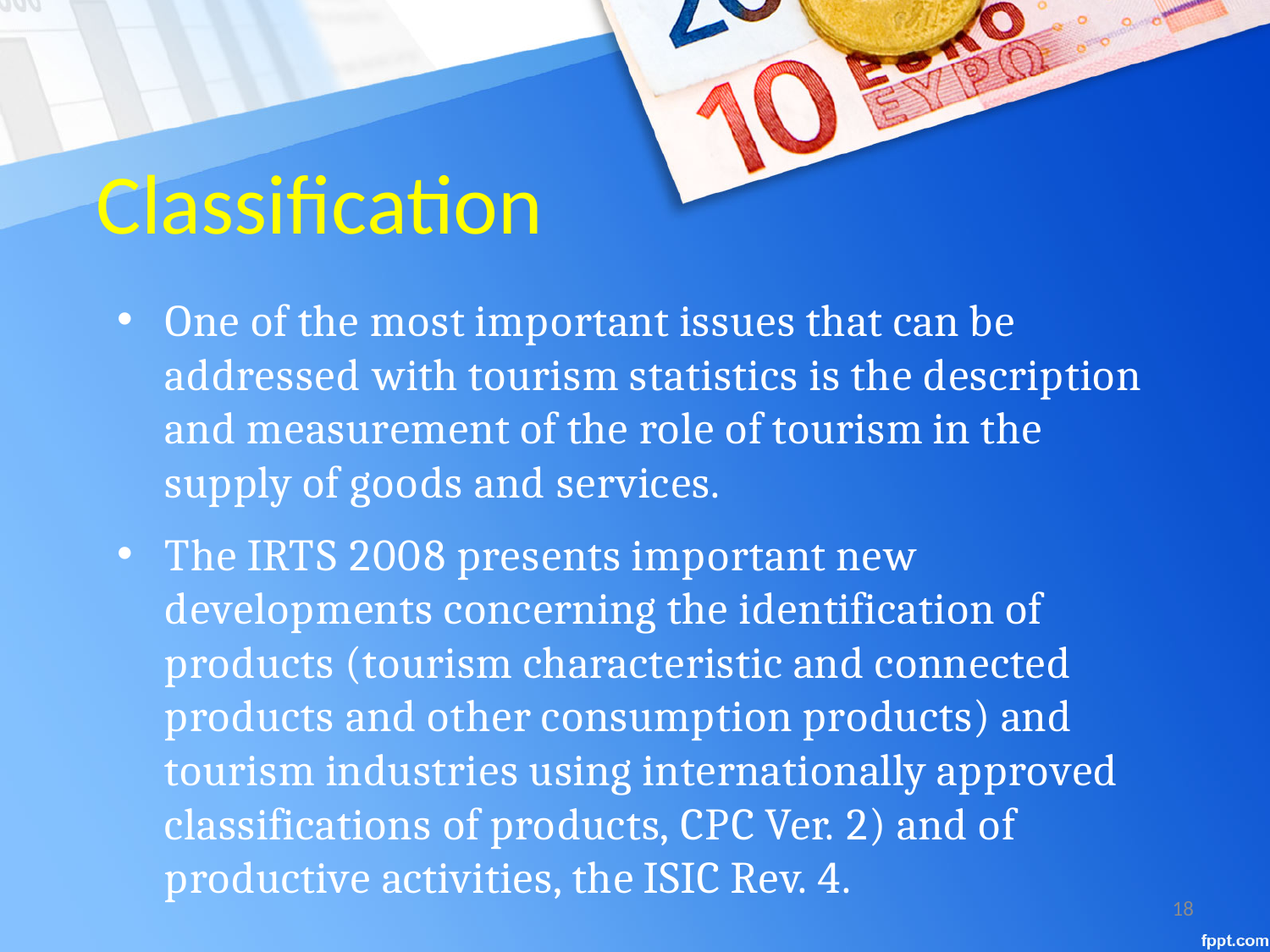

# Classification
One of the most important issues that can be addressed with tourism statistics is the description and measurement of the role of tourism in the supply of goods and services.
The IRTS 2008 presents important new developments concerning the identification of products (tourism characteristic and connected products and other consumption products) and tourism industries using internationally approved classifications of products, CPC Ver. 2) and of productive activities, the ISIC Rev. 4.
18